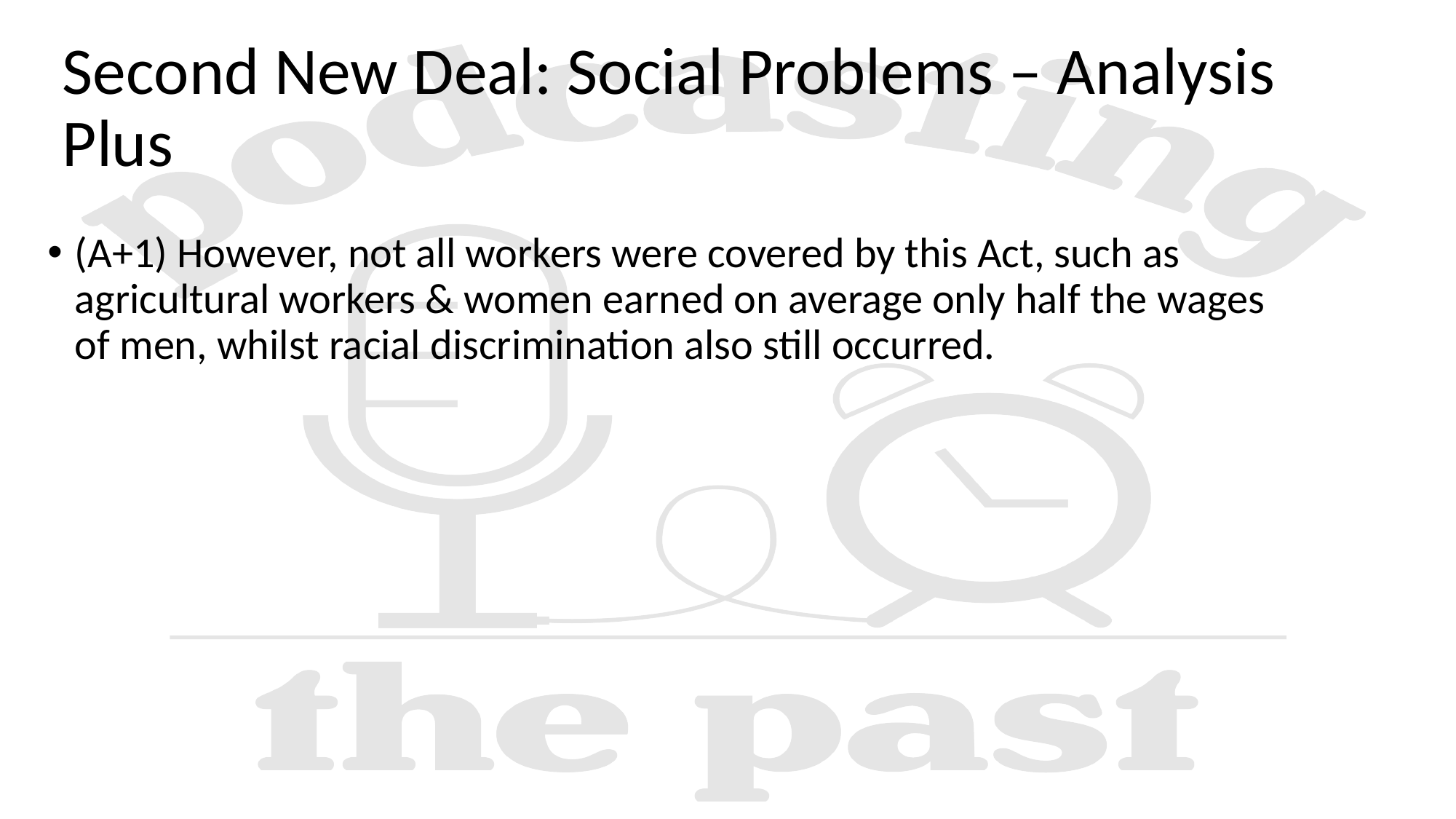

# Second New Deal: Social Problems – Analysis Plus
(A+1) However, not all workers were covered by this Act, such as agricultural workers & women earned on average only half the wages of men, whilst racial discrimination also still occurred.